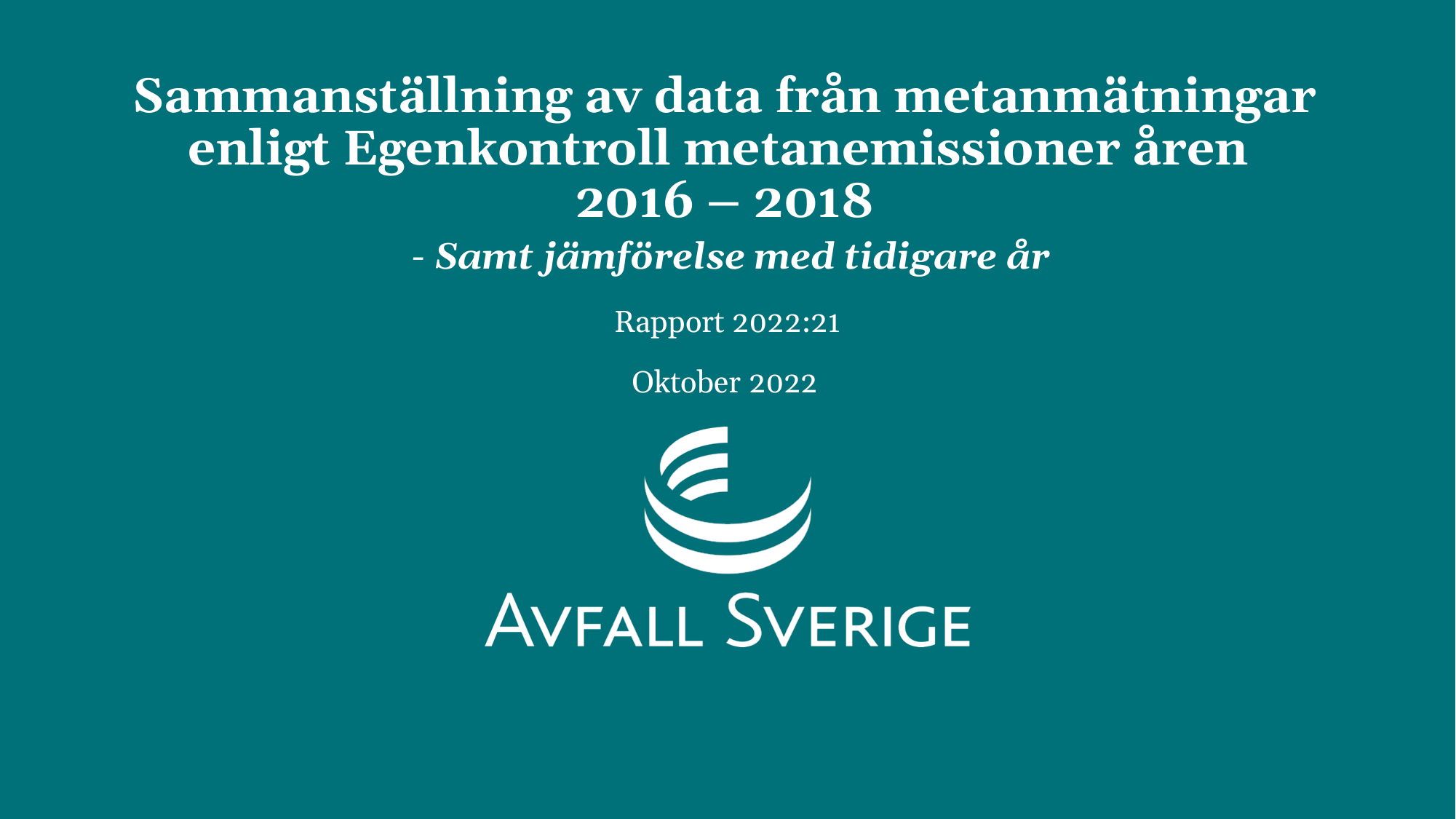

# Sammanställning av data från metanmätningar enligt Egenkontroll metanemissioner åren 2016 – 2018 - Samt jämförelse med tidigare år
Rapport 2022:21
Oktober 2022